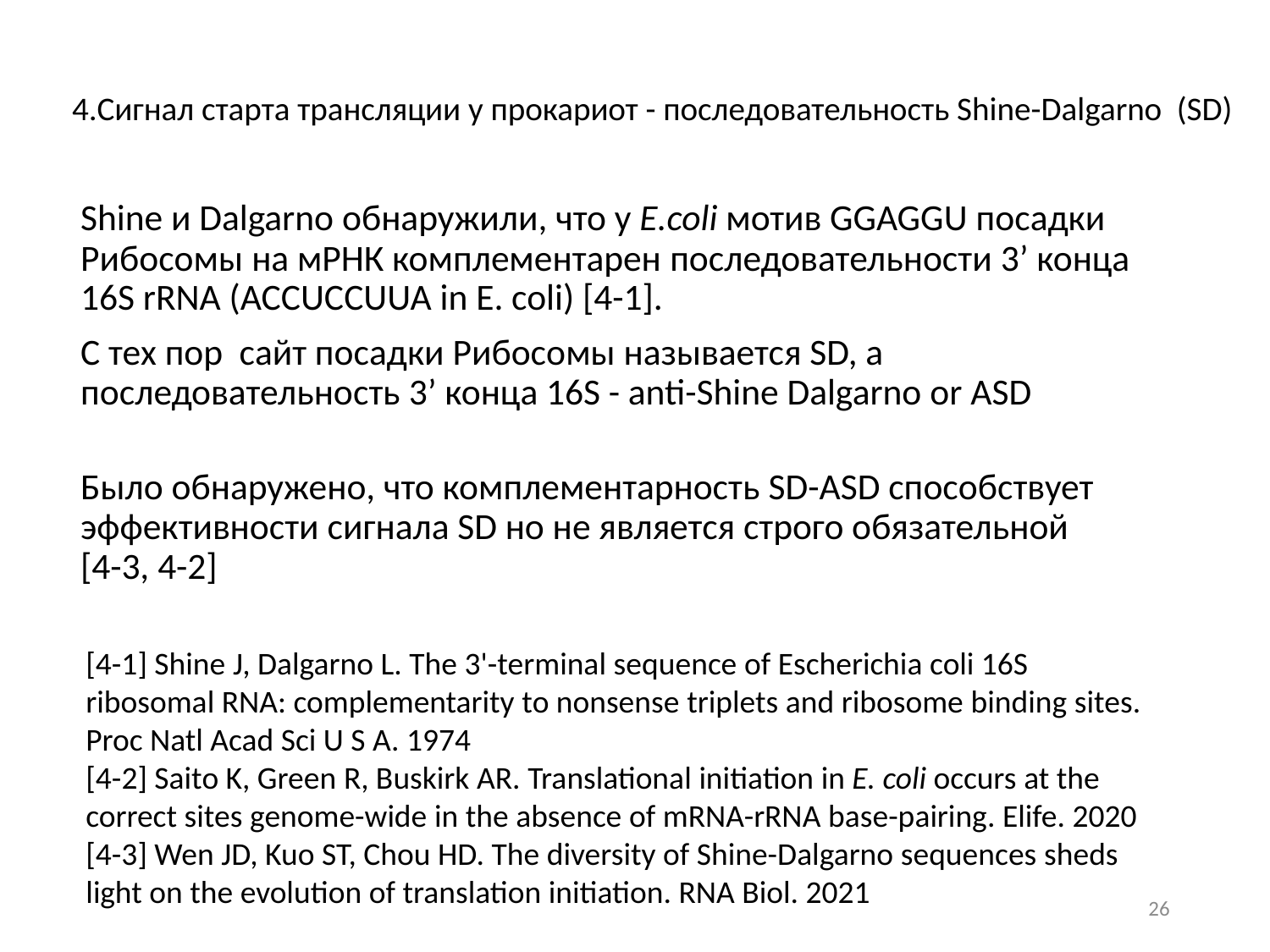

# 4.Сигнал старта трансляции у прокариот - последовательность Shine-Dalgarno  (SD)
Shine и Dalgarno обнаружили, что у E.coli мотив GGAGGU посадки Рибосомы на мРНК комплементарен последовательности 3’ конца 16S rRNA (ACCUCCUUA in E. coli) [4-1].
С тех пор  сайт посадки Рибосомы называется SD, а последовательность 3’ конца 16S - anti-Shine Dalgarno or ASD
Было обнаружено, что комплементарность SD-ASD способствует эффективности сигнала SD но не является строго обязательной
[4-3, 4-2]

[4-1] Shine J, Dalgarno L. The 3'-terminal sequence of Escherichia coli 16S ribosomal RNA: complementarity to nonsense triplets and ribosome binding sites. Proc Natl Acad Sci U S A. 1974
[4-2] Saito K, Green R, Buskirk AR. Translational initiation in E. coli occurs at the correct sites genome-wide in the absence of mRNA-rRNA base-pairing. Elife. 2020
[4-3] Wen JD, Kuo ST, Chou HD. The diversity of Shine-Dalgarno sequences sheds light on the evolution of translation initiation. RNA Biol. 2021
26